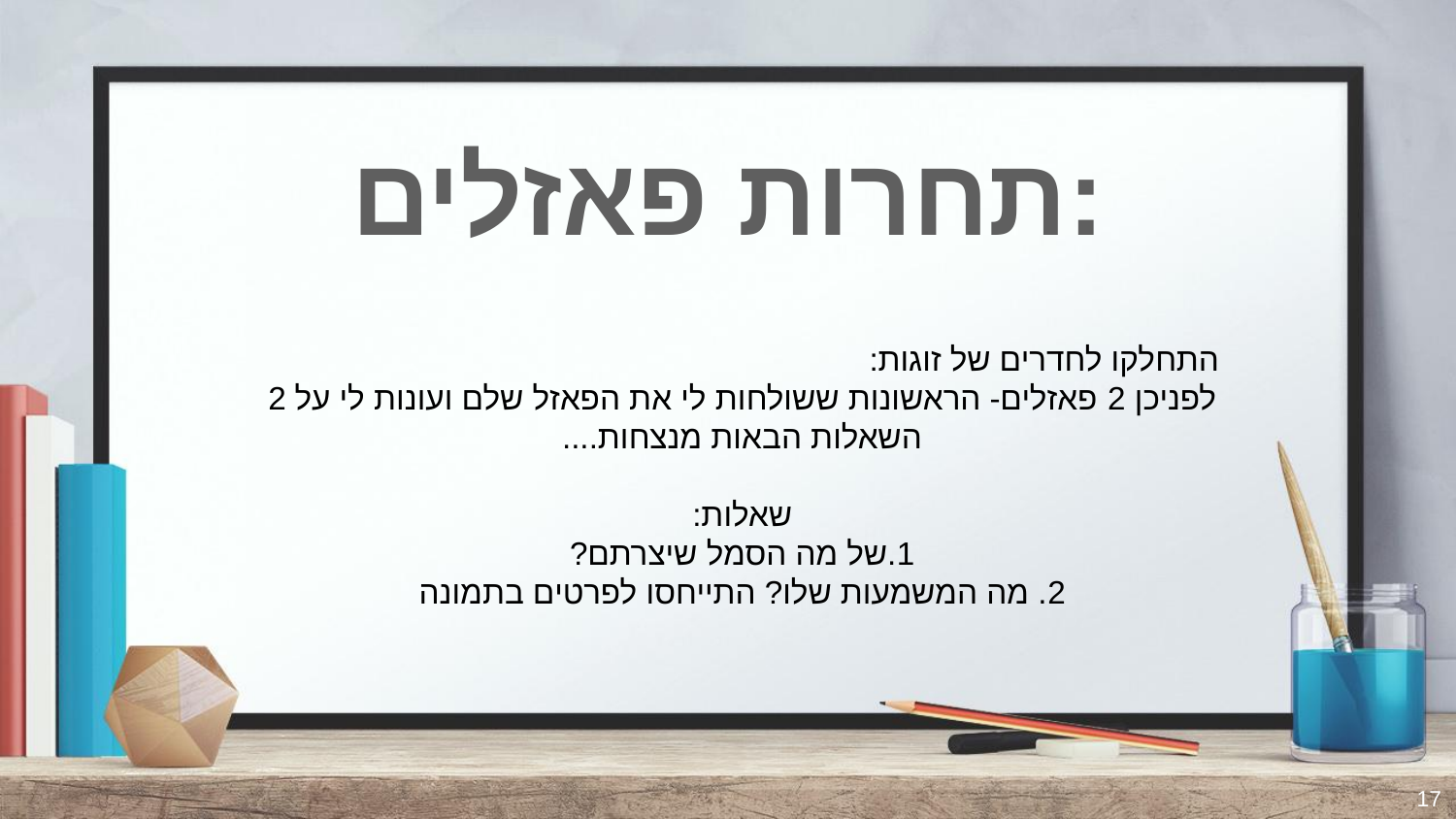

תחרות פאזלים:
התחלקו לחדרים של זוגות:
לפניכן 2 פאזלים- הראשונות ששולחות לי את הפאזל שלם ועונות לי על 2 השאלות הבאות מנצחות....

שאלות:
1.של מה הסמל שיצרתם?
2. מה המשמעות שלו? התייחסו לפרטים בתמונה

17